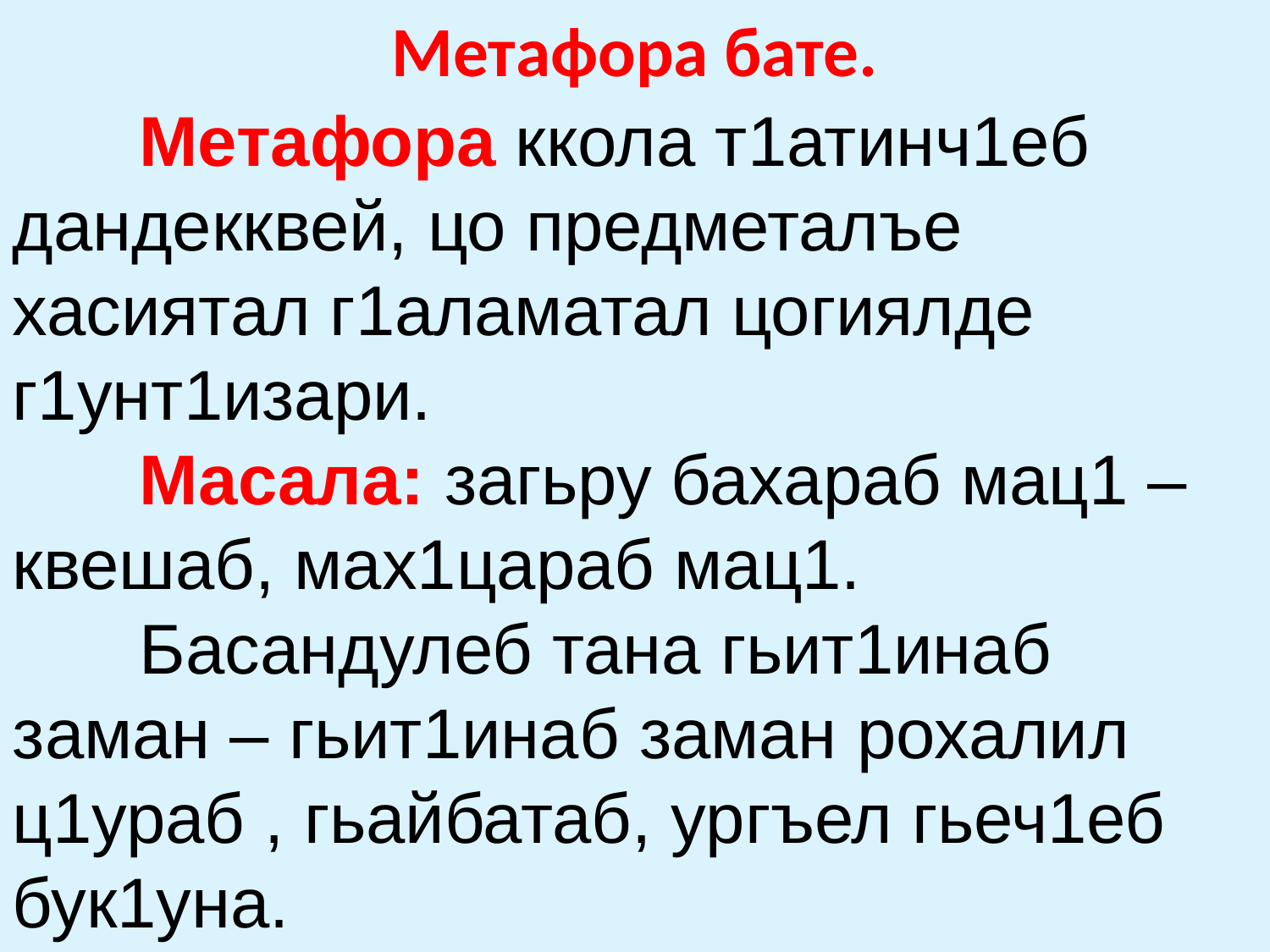

Метафора бате.

	Метафора ккола т1атинч1еб дандекквей, цо предметалъе хасиятал г1аламатал цогиялде г1унт1изари.
	Масала: загьру бахараб мац1 – квешаб, мах1цараб мац1.
	Басандулеб тана гьит1инаб заман – гьит1инаб заман рохалил ц1ураб , гьайбатаб, ургъел гьеч1еб бук1уна.